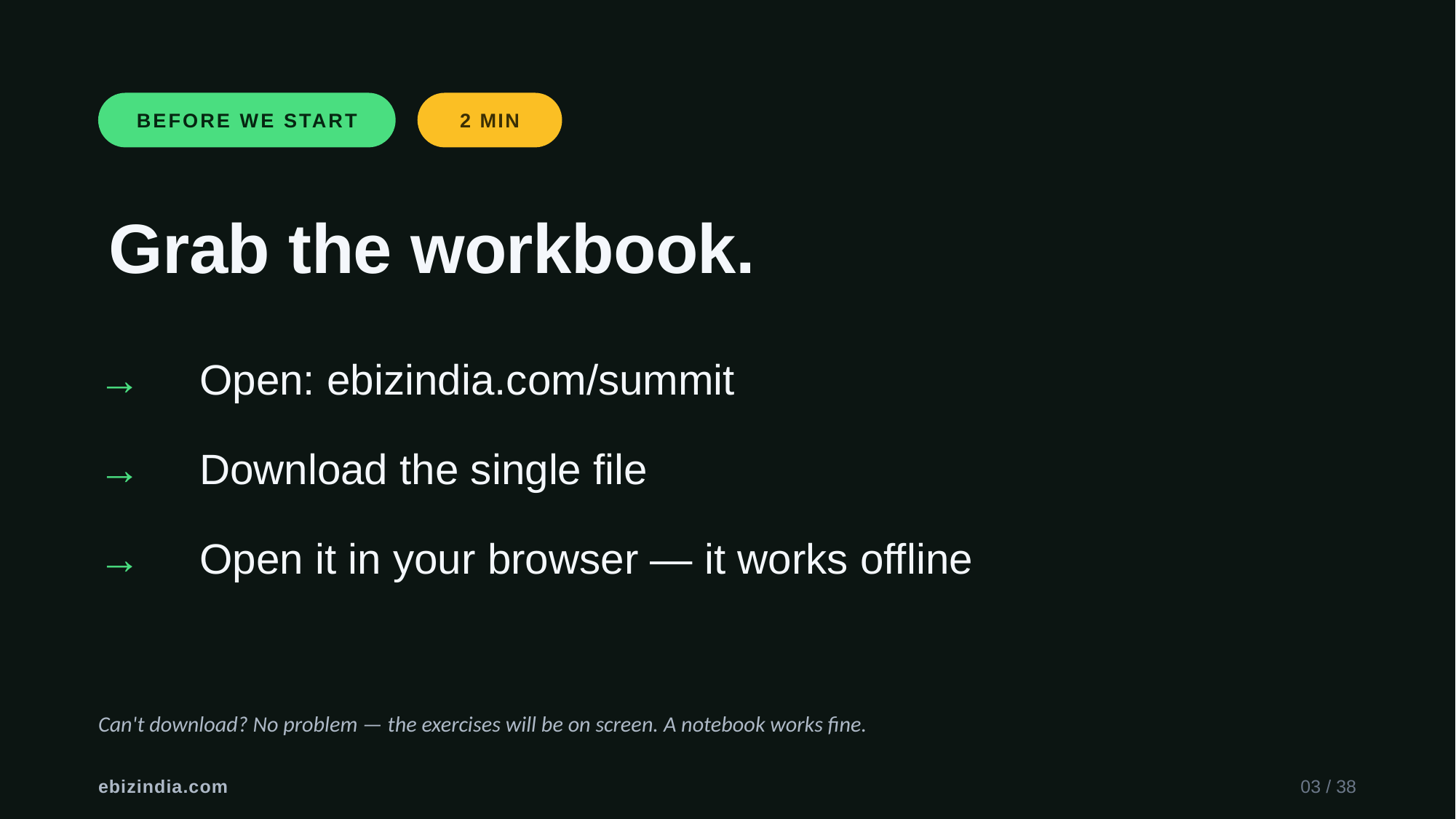

BEFORE WE START

2 MIN
Grab the workbook.
→     Open: ebizindia.com/summit
→     Download the single file
→     Open it in your browser — it works offline
Can't download? No problem — the exercises will be on screen. A notebook works fine.
ebizindia.com
03 / 38